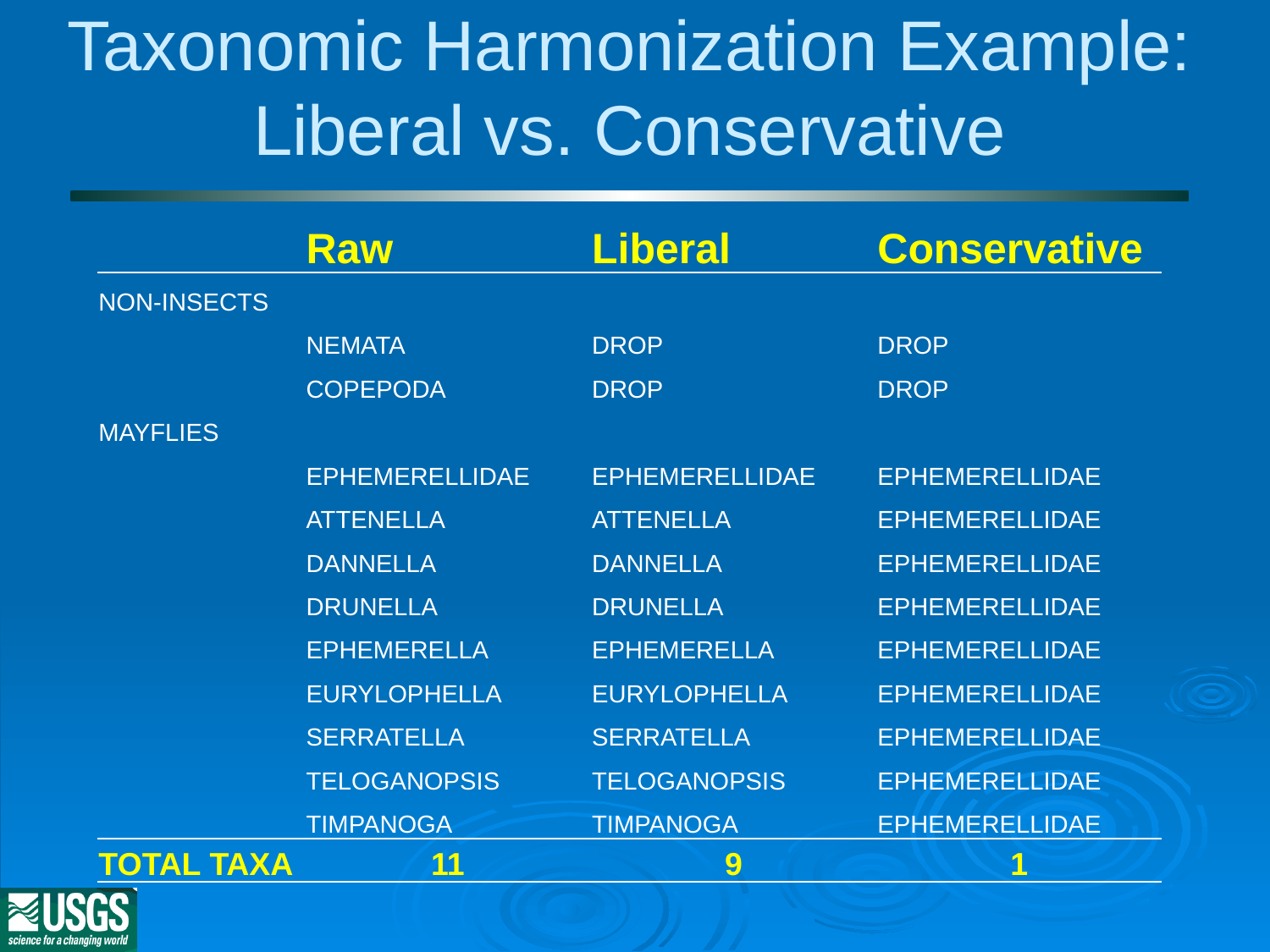

# Taxonomic Harmonization Example: Liberal vs. Conservative

|  | Raw | Liberal | Conservative |
| --- | --- | --- | --- |
| NON-INSECTS |  |  |  |
|  | NEMATA | DROP | DROP |
|  | COPEPODA | DROP | DROP |
| MAYFLIES |  |  |  |
|  | EPHEMERELLIDAE | EPHEMERELLIDAE | EPHEMERELLIDAE |
|  | ATTENELLA | ATTENELLA | EPHEMERELLIDAE |
|  | DANNELLA | DANNELLA | EPHEMERELLIDAE |
|  | DRUNELLA | DRUNELLA | EPHEMERELLIDAE |
|  | EPHEMERELLA | EPHEMERELLA | EPHEMERELLIDAE |
|  | EURYLOPHELLA | EURYLOPHELLA | EPHEMERELLIDAE |
|  | SERRATELLA | SERRATELLA | EPHEMERELLIDAE |
|  | TELOGANOPSIS | TELOGANOPSIS | EPHEMERELLIDAE |
|  | TIMPANOGA | TIMPANOGA | EPHEMERELLIDAE |
| TOTAL TAXA | 11 | 9 | 1 |